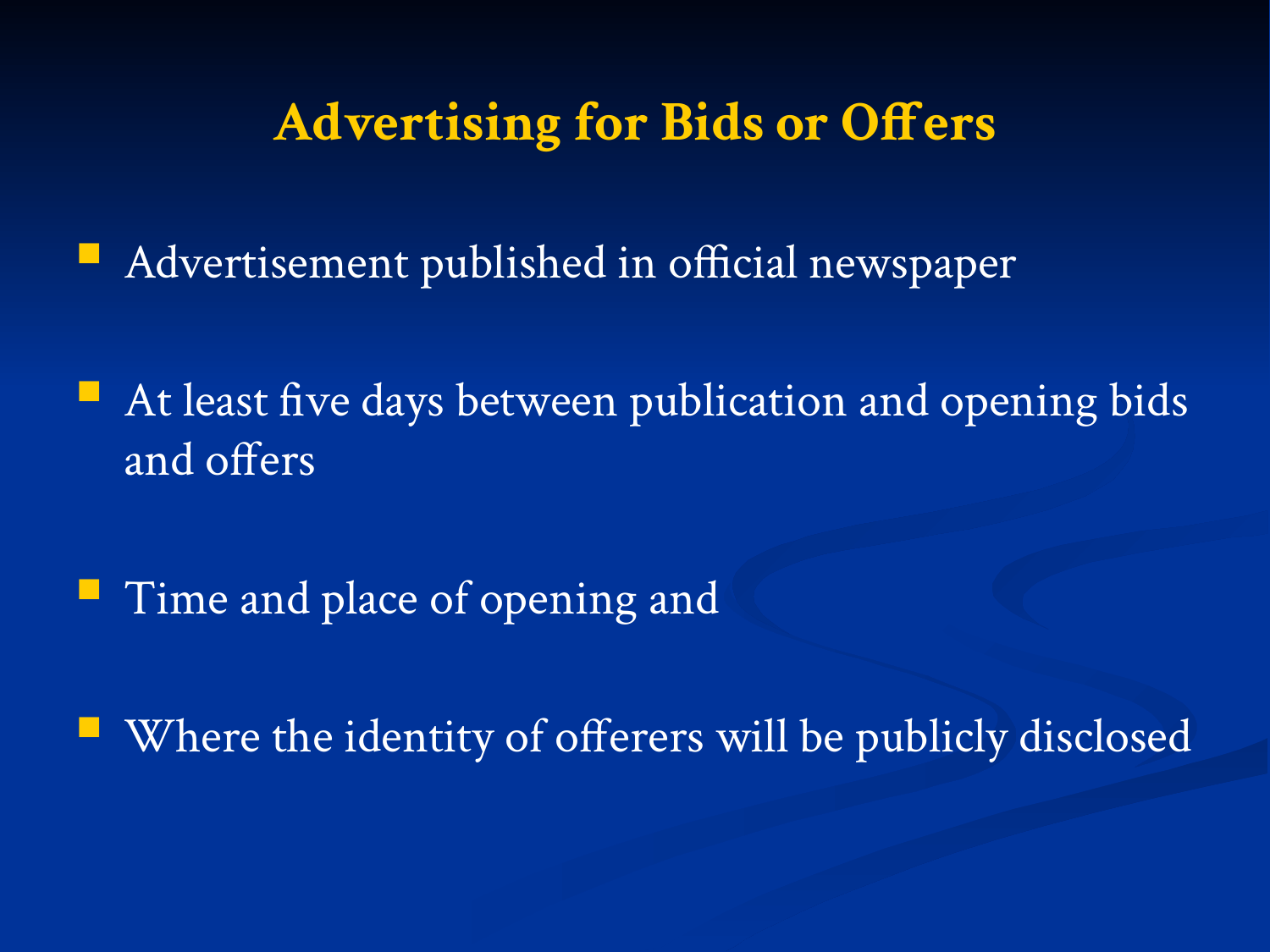

# Advertising for Bids or Offers
Advertisement published in official newspaper

At least five days between publication and opening bids and offers

Time and place of opening and

Where the identity of offerers will be publicly disclosed